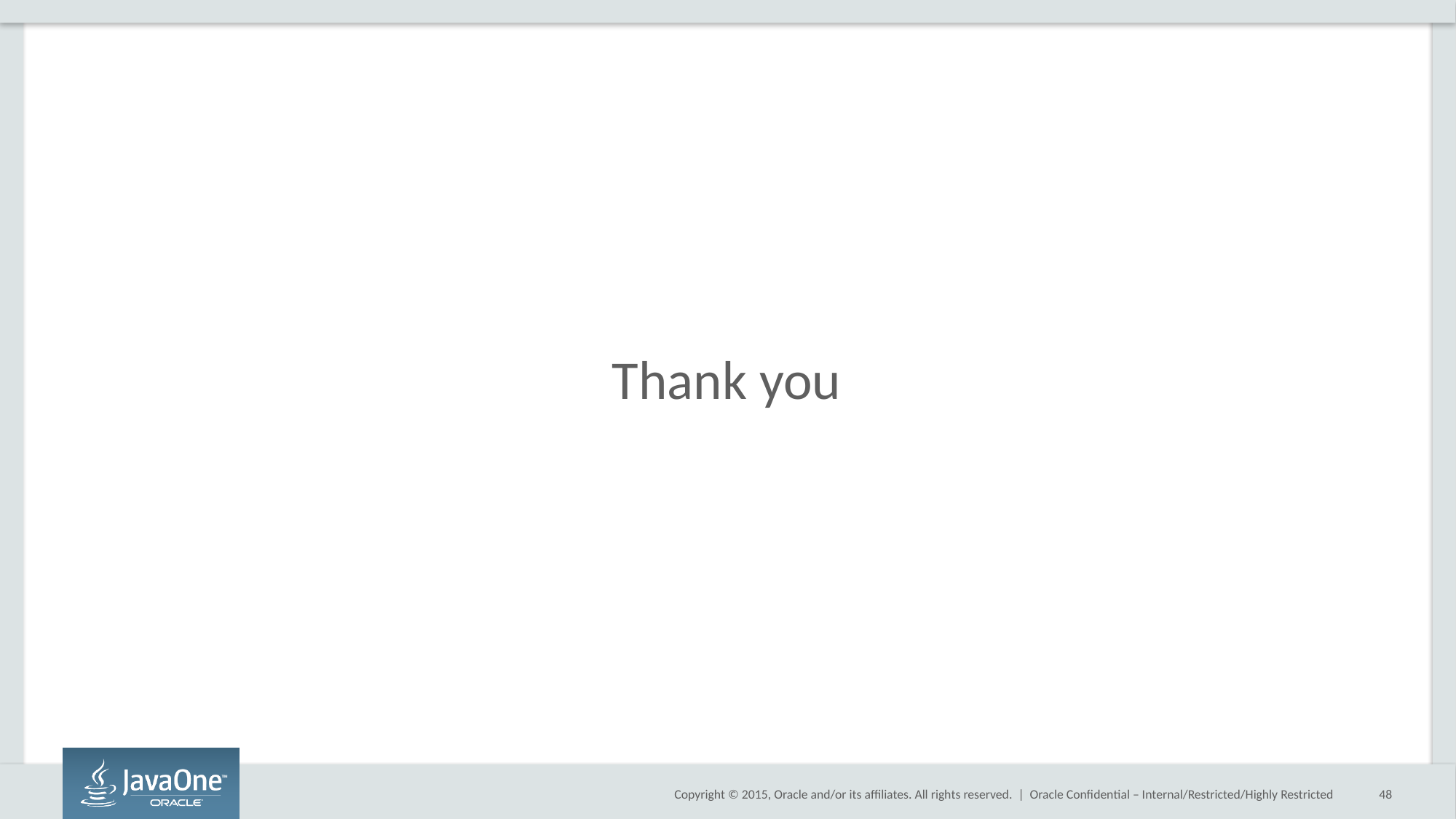

# Thank you
Oracle Confidential – Internal/Restricted/Highly Restricted
48